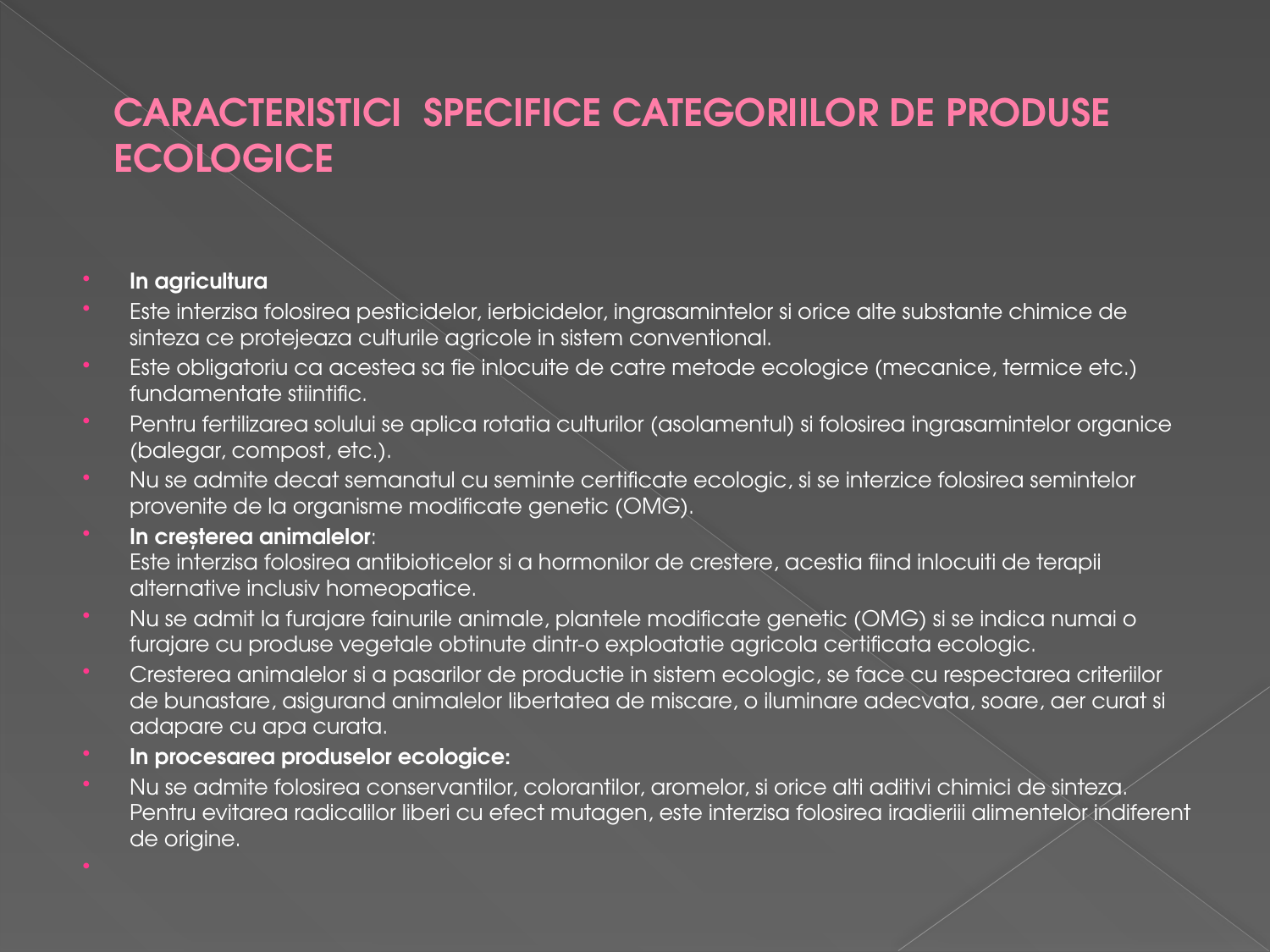

# CARACTERISTICI  SPECIFICE CATEGORIILOR DE PRODUSE ECOLOGICE
In agricultura
Este interzisa folosirea pesticidelor, ierbicidelor, ingrasamintelor si orice alte substante chimice de sinteza ce protejeaza culturile agricole in sistem conventional.
Este obligatoriu ca acestea sa fie inlocuite de catre metode ecologice (mecanice, termice etc.) fundamentate stiintific.
Pentru fertilizarea solului se aplica rotatia culturilor (asolamentul) si folosirea ingrasamintelor organice (balegar, compost, etc.).
Nu se admite decat semanatul cu seminte certificate ecologic, si se interzice folosirea semintelor provenite de la organisme modificate genetic (OMG).
In creșterea animalelor:
Este interzisa folosirea antibioticelor si a hormonilor de crestere, acestia fiind inlocuiti de terapii alternative inclusiv homeopatice.
Nu se admit la furajare fainurile animale, plantele modificate genetic (OMG) si se indica numai o furajare cu produse vegetale obtinute dintr-o exploatatie agricola certificata ecologic.
Cresterea animalelor si a pasarilor de productie in sistem ecologic, se face cu respectarea criteriilor de bunastare, asigurand animalelor libertatea de miscare, o iluminare adecvata, soare, aer curat si adapare cu apa curata.
In procesarea produselor ecologice:
Nu se admite folosirea conservantilor, colorantilor, aromelor, si orice alti aditivi chimici de sinteza.
Pentru evitarea radicalilor liberi cu efect mutagen, este interzisa folosirea iradieriii alimentelor indiferent de origine.